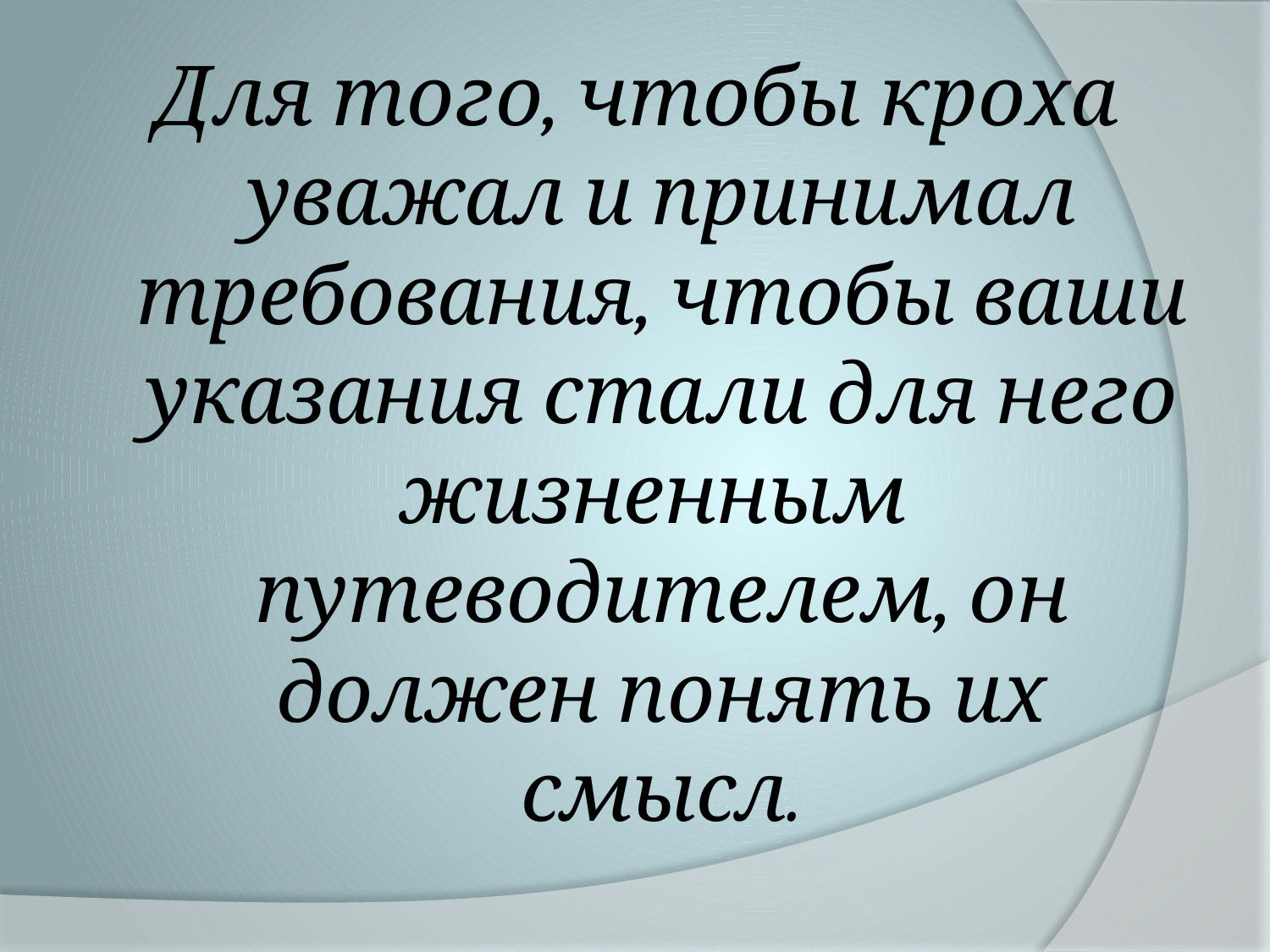

Для того, чтобы кроха уважал и принимал требования, чтобы ваши указания стали для него жизненным  путеводителем, он должен понять их смысл.